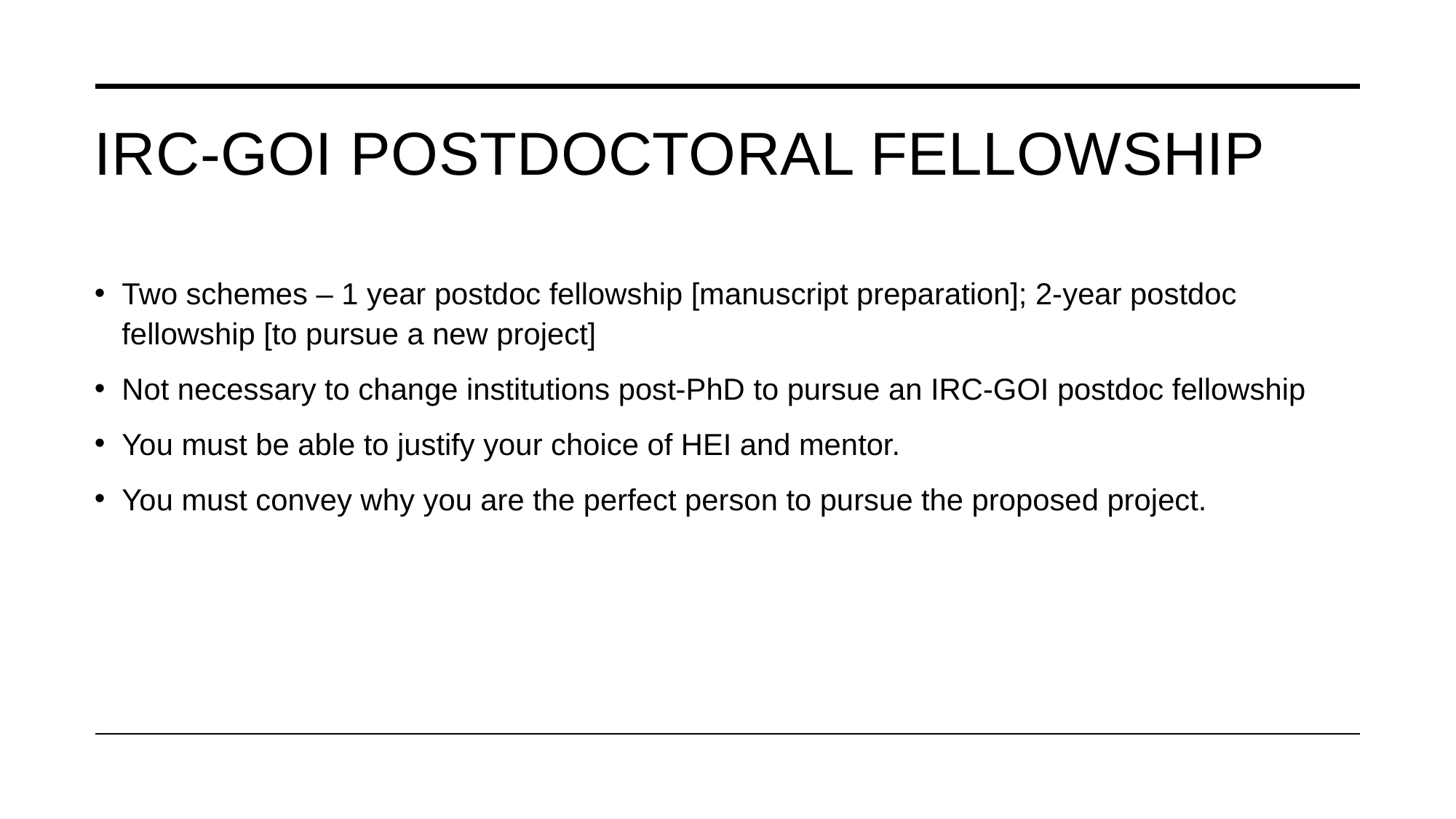

# IRC-GOI Postdoctoral Fellowship
Two schemes – 1 year postdoc fellowship [manuscript preparation]; 2-year postdoc fellowship [to pursue a new project]
Not necessary to change institutions post-PhD to pursue an IRC-GOI postdoc fellowship
You must be able to justify your choice of HEI and mentor.
You must convey why you are the perfect person to pursue the proposed project.